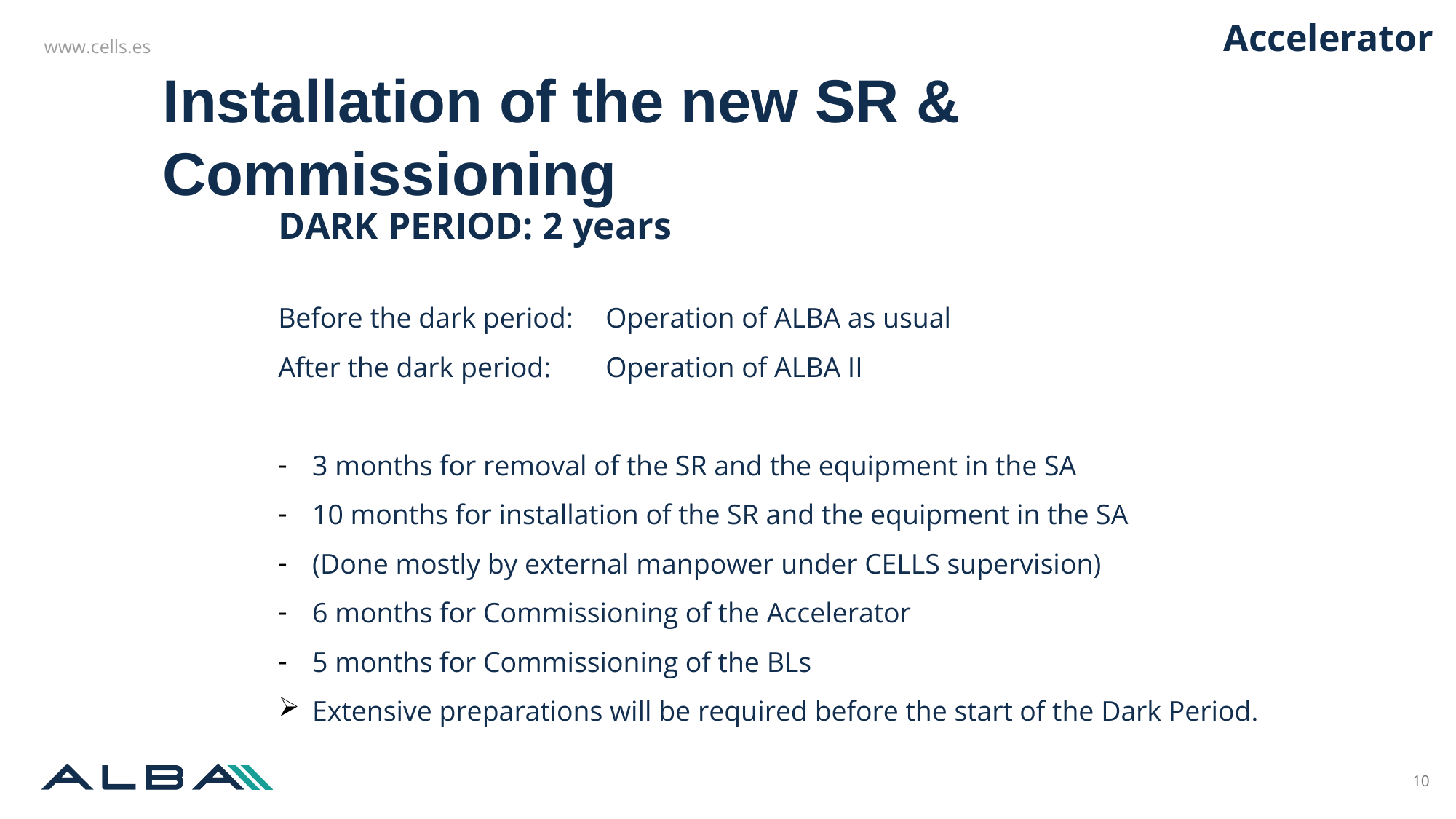

Accelerator
Installation of the new SR & Commissioning

DARK PERIOD: 2 years

Before the dark period: 	Operation of ALBA as usual
After the dark period:	Operation of ALBA II

3 months for removal of the SR and the equipment in the SA
10 months for installation of the SR and the equipment in the SA
(Done mostly by external manpower under CELLS supervision)
6 months for Commissioning of the Accelerator
5 months for Commissioning of the BLs
Extensive preparations will be required before the start of the Dark Period.
10